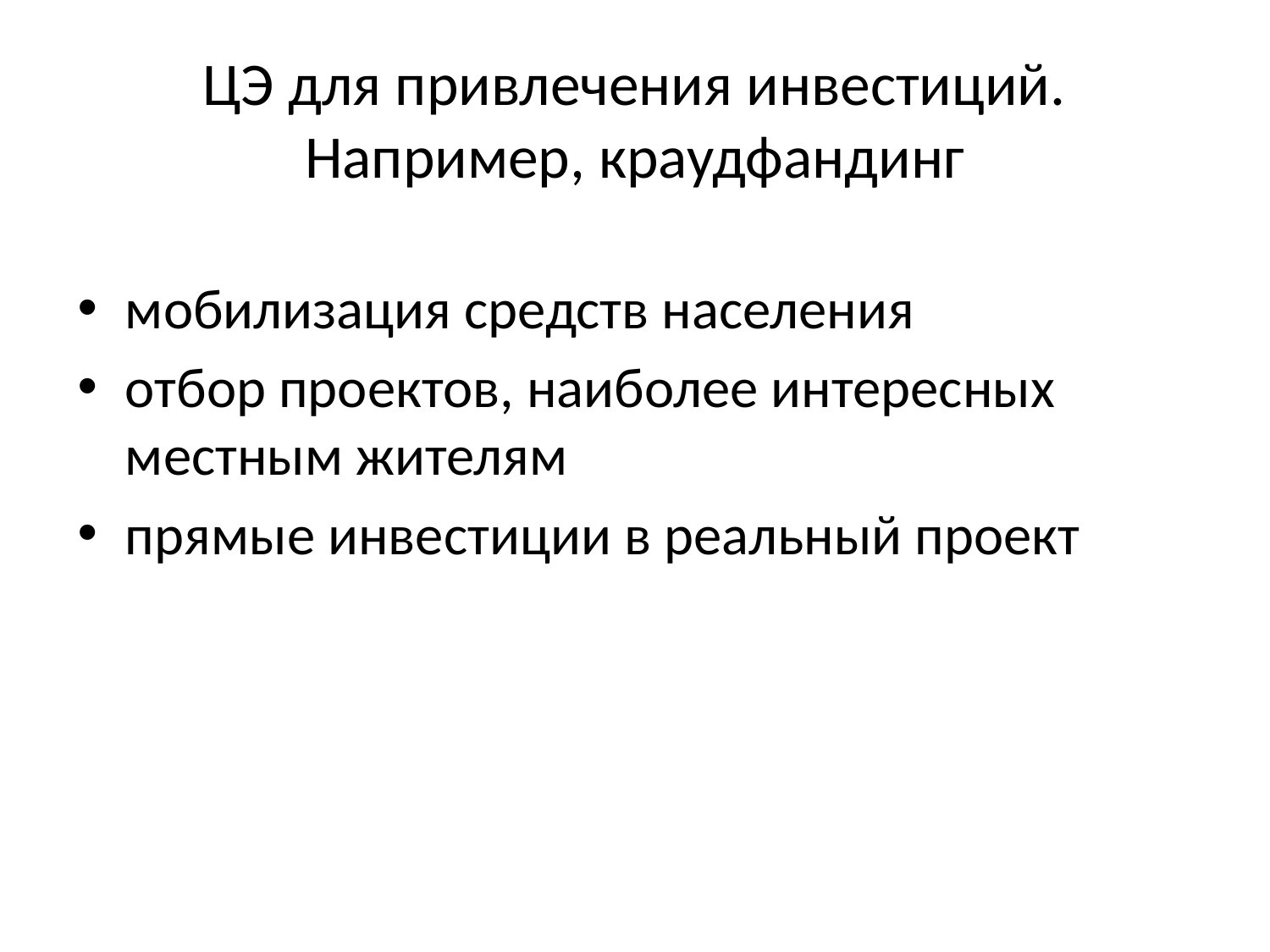

# ЦЭ для привлечения инвестиций. Например, краудфандинг
мобилизация средств населения
отбор проектов, наиболее интересных местным жителям
прямые инвестиции в реальный проект